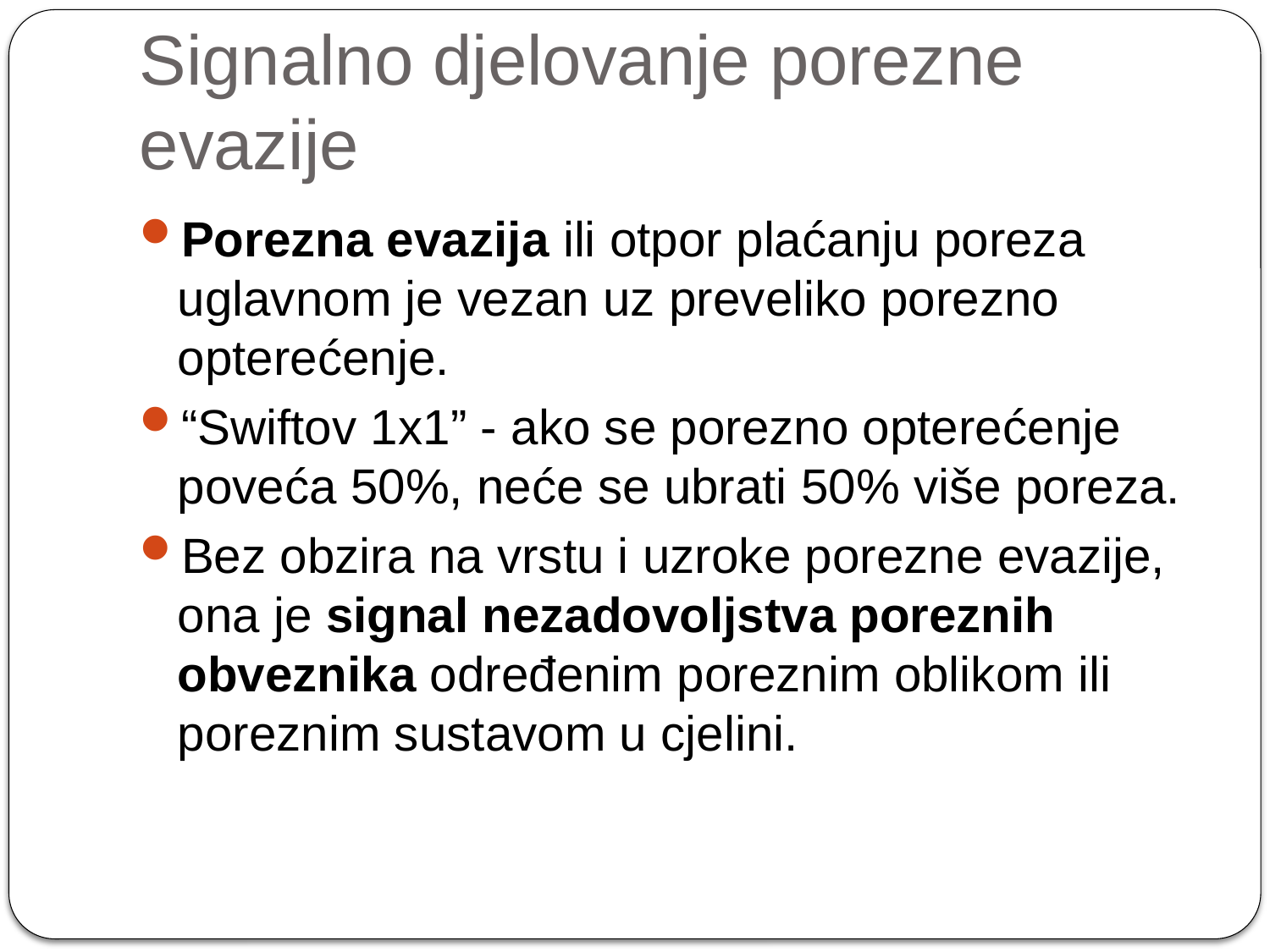

# Signalno djelovanje porezne evazije
Porezna evazija ili otpor plaćanju poreza uglavnom je vezan uz preveliko porezno opterećenje.
“Swiftov 1x1” - ako se porezno opterećenje poveća 50%, neće se ubrati 50% više poreza.
Bez obzira na vrstu i uzroke porezne evazije, ona je signal nezadovoljstva poreznih obveznika određenim poreznim oblikom ili poreznim sustavom u cjelini.